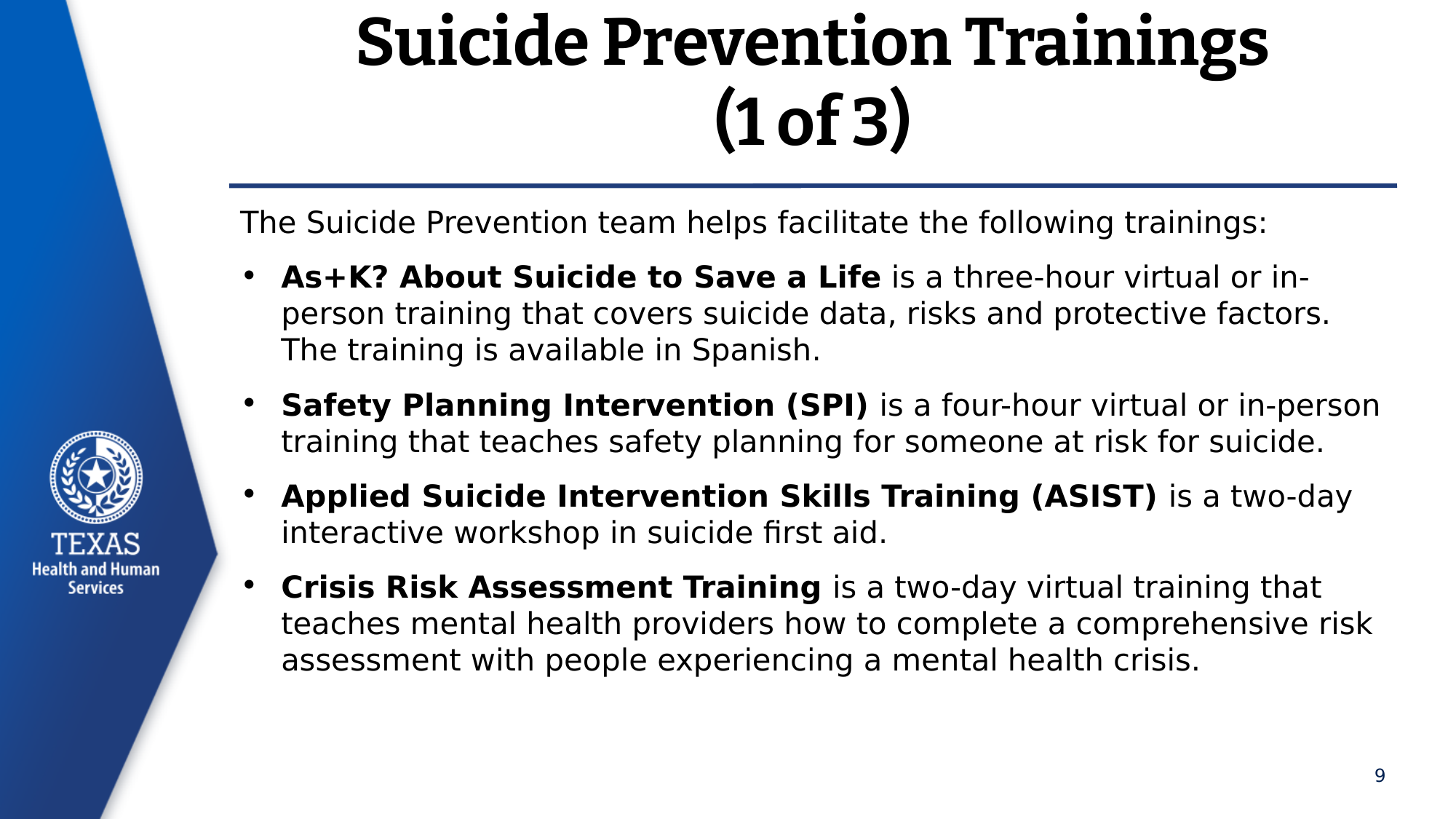

# Suicide Prevention Trainings (1 of 3)
The Suicide Prevention team helps facilitate the following trainings:
As+K? About Suicide to Save a Life is a three-hour virtual or in-person training that covers suicide data, risks and protective factors. The training is available in Spanish.
Safety Planning Intervention (SPI) is a four-hour virtual or in-person training that teaches safety planning for someone at risk for suicide.
Applied Suicide Intervention Skills Training (ASIST) is a two-day interactive workshop in suicide first aid.
Crisis Risk Assessment Training is a two-day virtual training that teaches mental health providers how to complete a comprehensive risk assessment with people experiencing a mental health crisis.

9